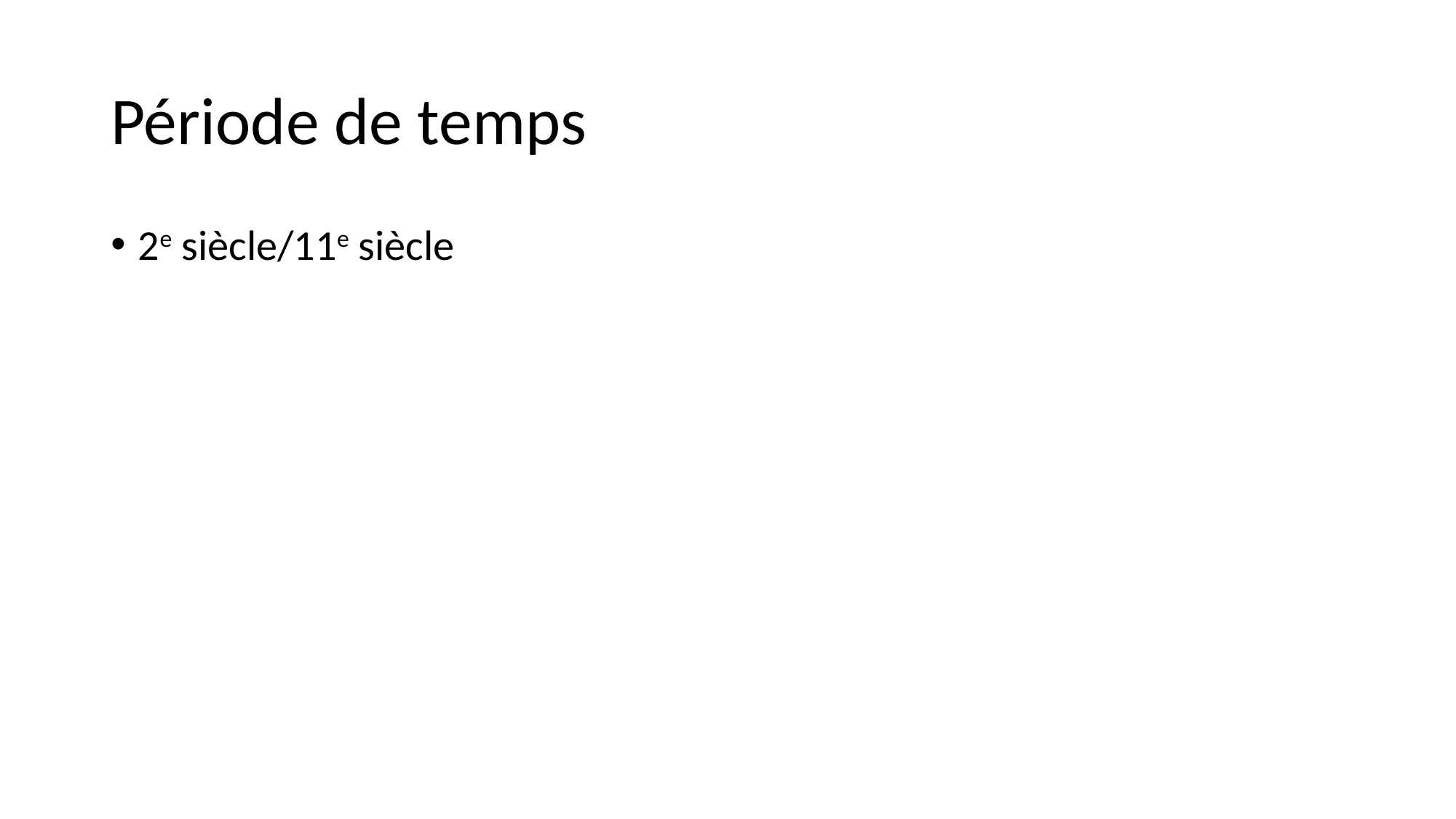

# Période de temps
2e siècle/11e siècle